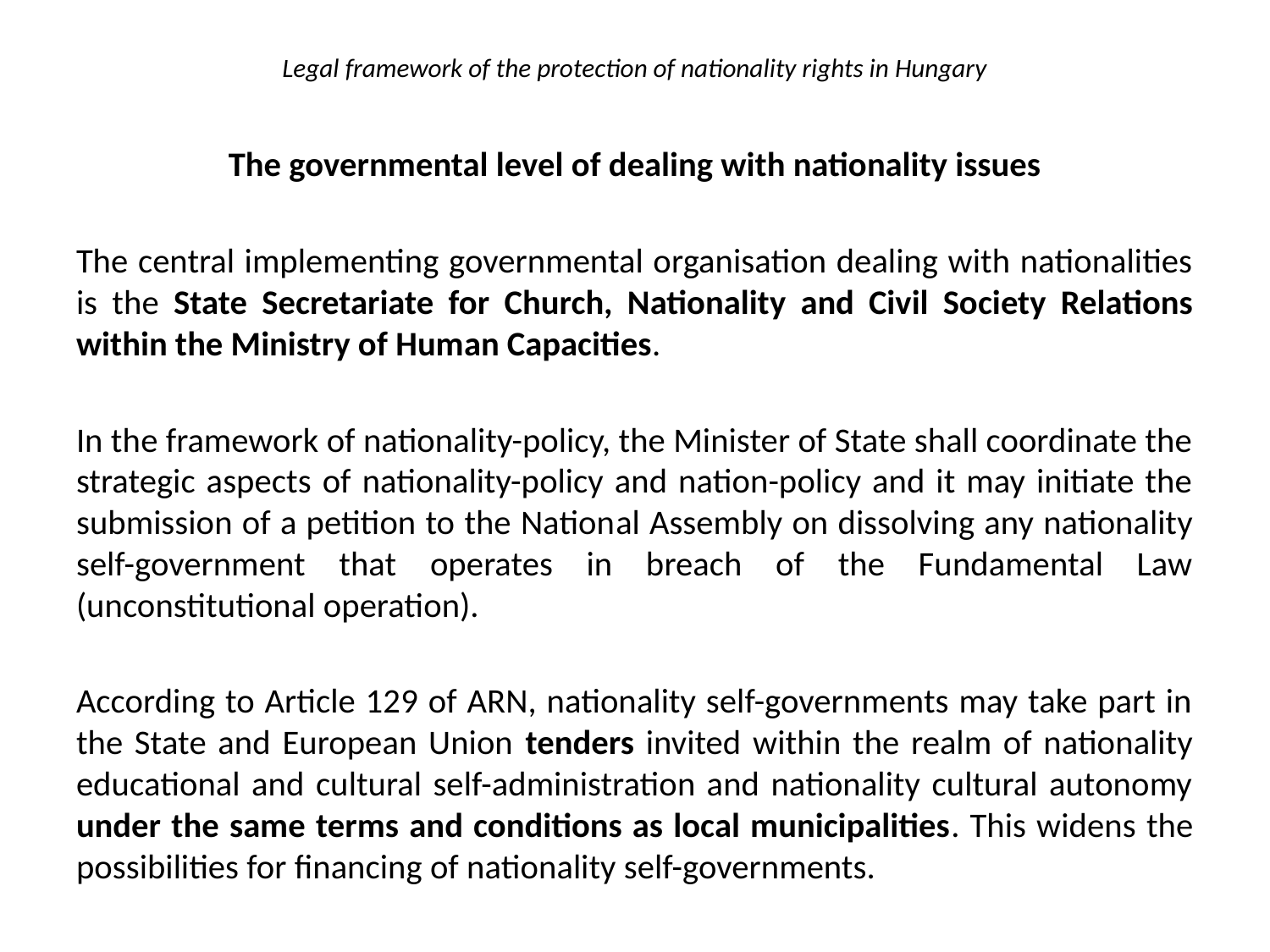

# Legal framework of the protection of nationality rights in Hungary
The governmental level of dealing with nationality issues

The central implementing governmental organisation dealing with nationalities is the State Secretariate for Church, Nationality and Civil Society Relations within the Ministry of Human Capacities.

In the framework of nationality-policy, the Minister of State shall coordinate the strategic aspects of nationality-policy and nation-policy and it may initiate the submission of a petition to the National Assembly on dissolving any nationality self-government that operates in breach of the Fundamental Law (unconstitutional operation).

According to Article 129 of ARN, nationality self-governments may take part in the State and European Union tenders invited within the realm of nationality educational and cultural self-administration and nationality cultural autonomy under the same terms and conditions as local municipalities. This widens the possibilities for financing of nationality self-governments.